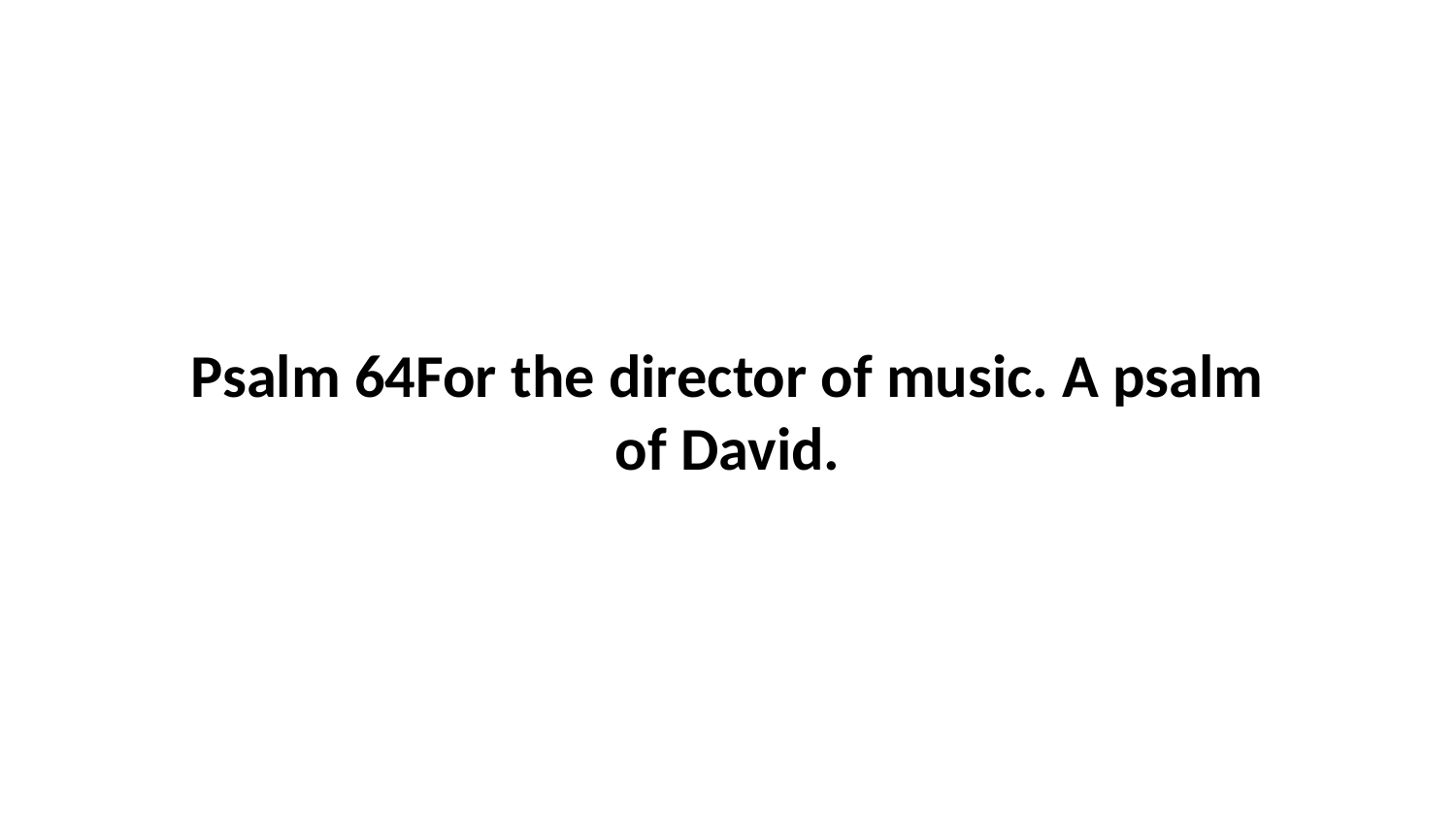

Psalm 64For the director of music. A psalm of David.